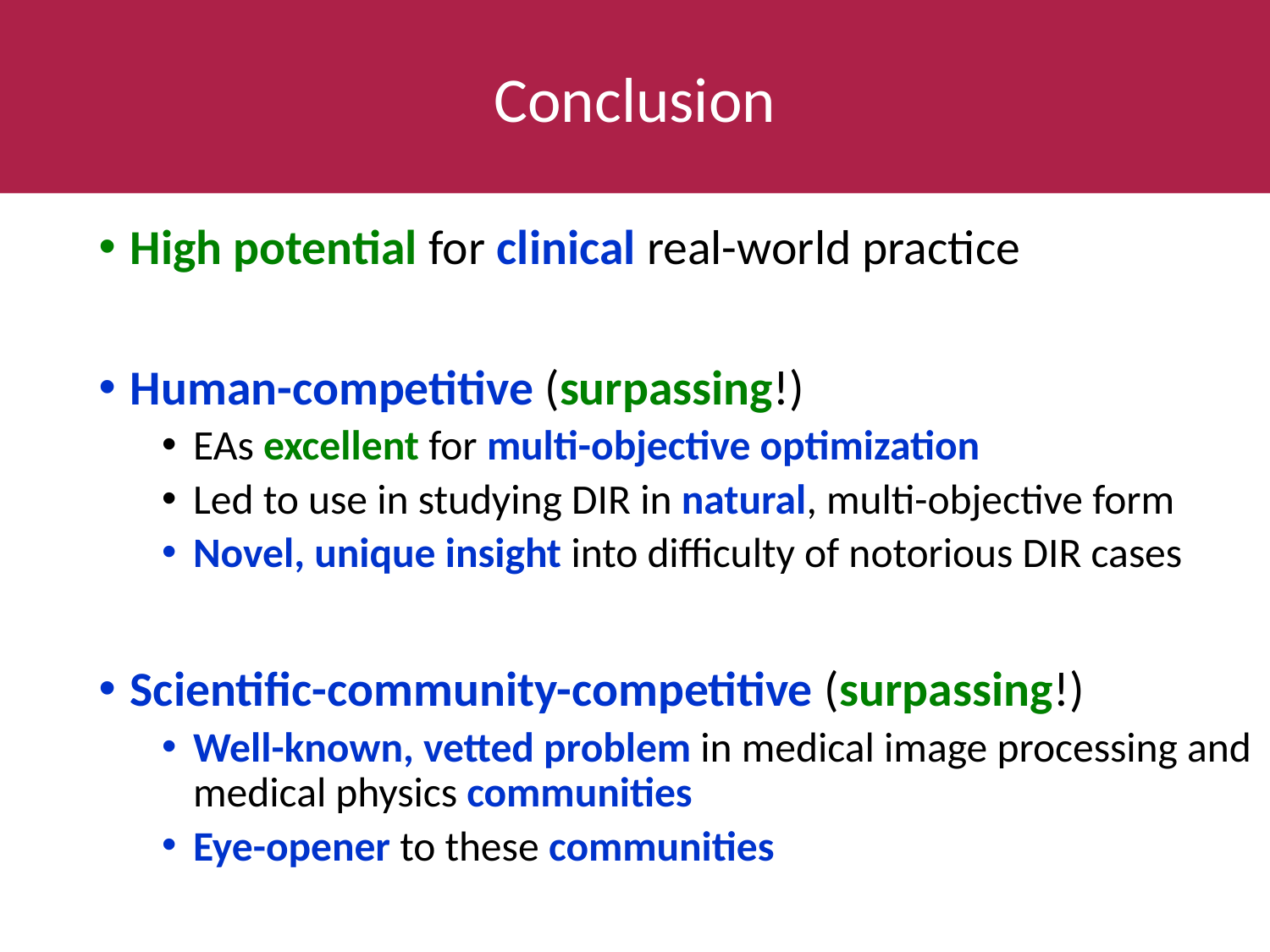

Conclusion
High potential for clinical real-world practice

Human-competitive (surpassing!)
EAs excellent for multi-objective optimization
Led to use in studying DIR in natural, multi-objective form
Novel, unique insight into difficulty of notorious DIR cases

Scientific-community-competitive (surpassing!)
Well-known, vetted problem in medical image processing and medical physics communities
Eye-opener to these communities